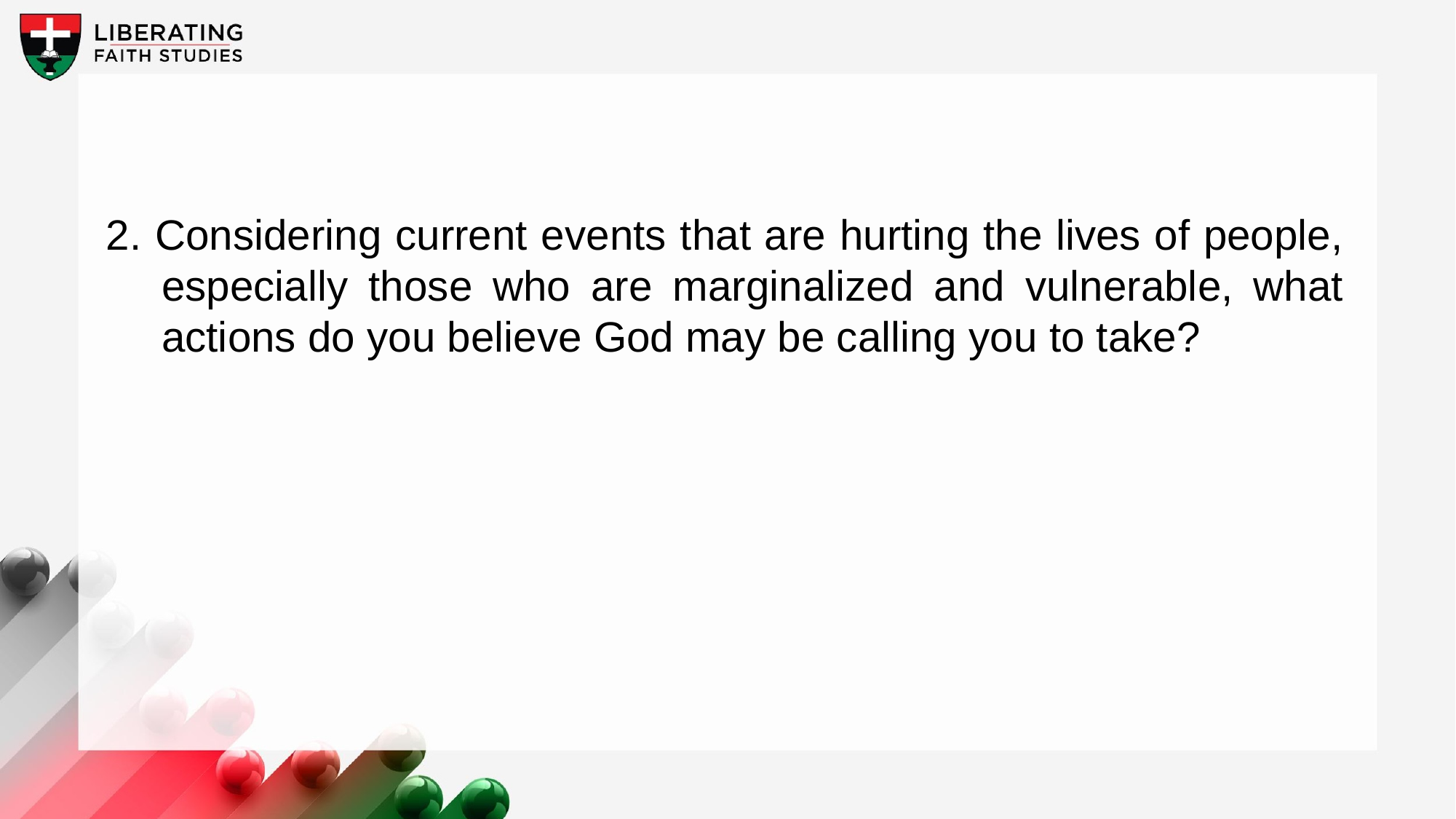

2. Considering current events that are hurting the lives of people, especially those who are marginalized and vulnerable, what actions do you believe God may be calling you to take?